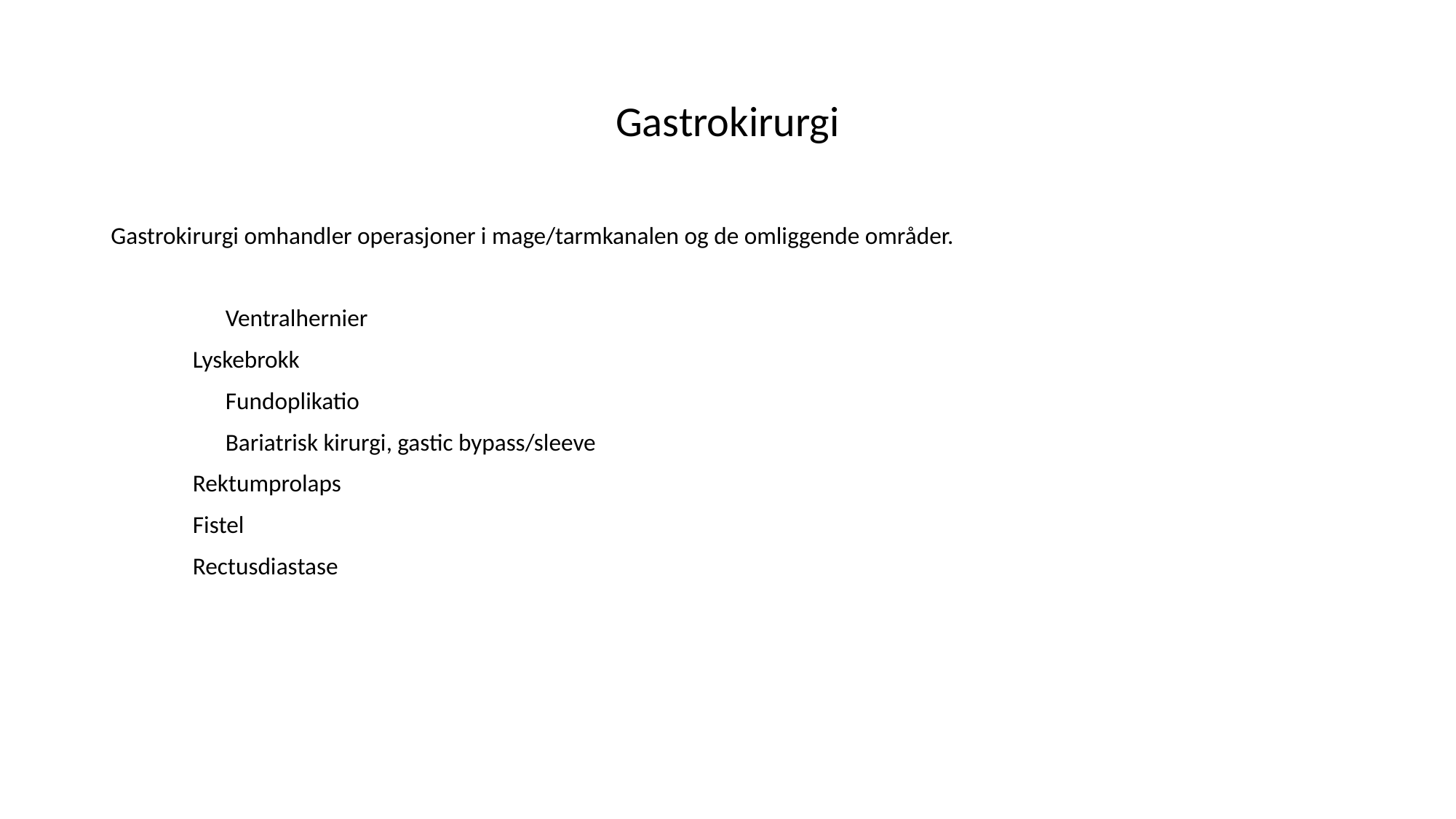

# Gastrokirurgi
Gastrokirurgi omhandler operasjoner i mage/tarmkanalen og de omliggende områder.

	 Ventralhernier
               Lyskebrokk
	 Fundoplikatio
	 Bariatrisk kirurgi, gastic bypass/sleeve
               Rektumprolaps
               Fistel
               Rectusdiastase